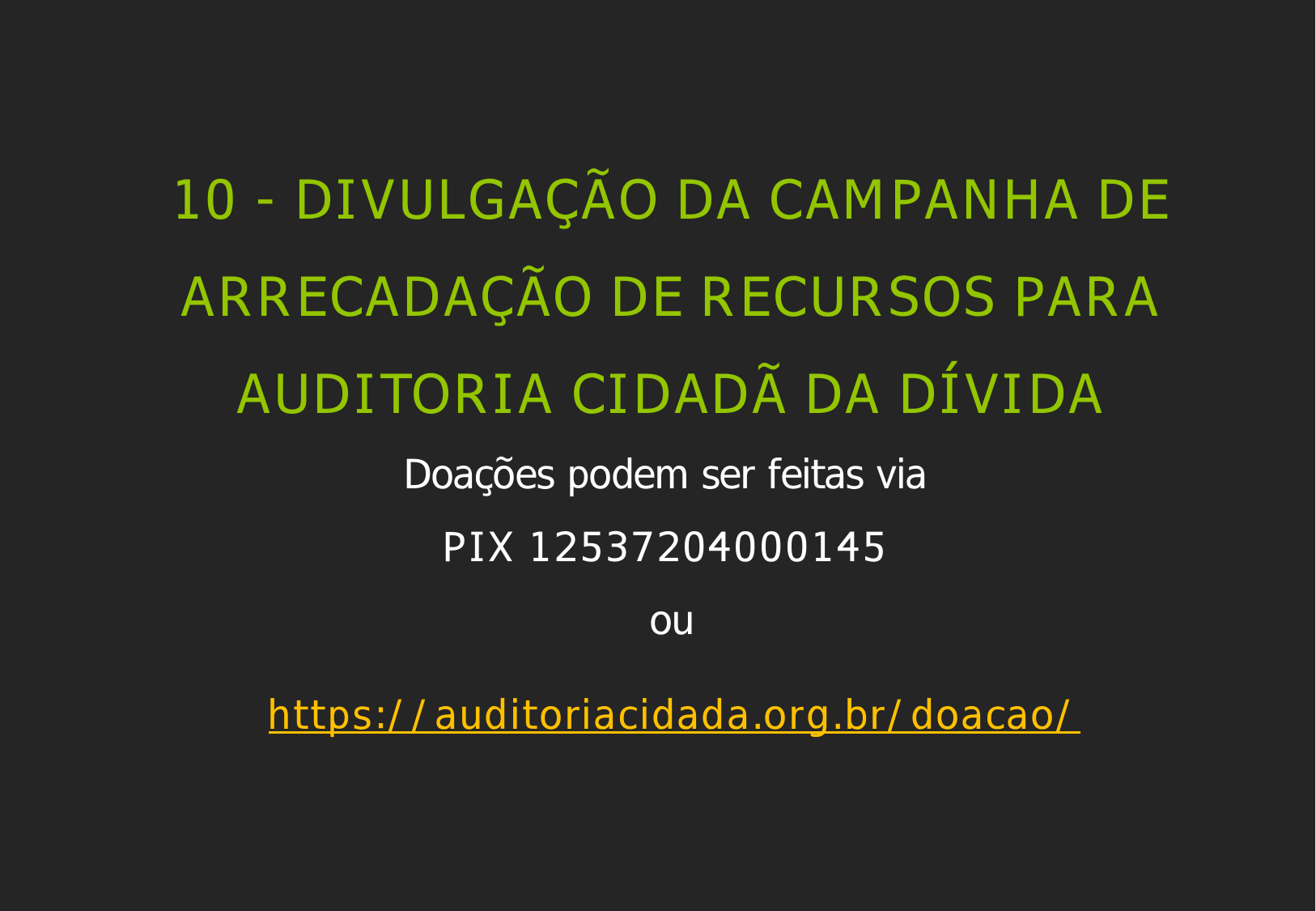

# 10 - DIVULGAÇÃO DA CAMPANHA DE ARRECADAÇÃO DE RECURSOS PARA AUDITORIA CIDADÃ DA DÍVIDA Doações podem ser feitas via PIX 12537204000145 ou https://auditoriacidada.org.br/doacao/